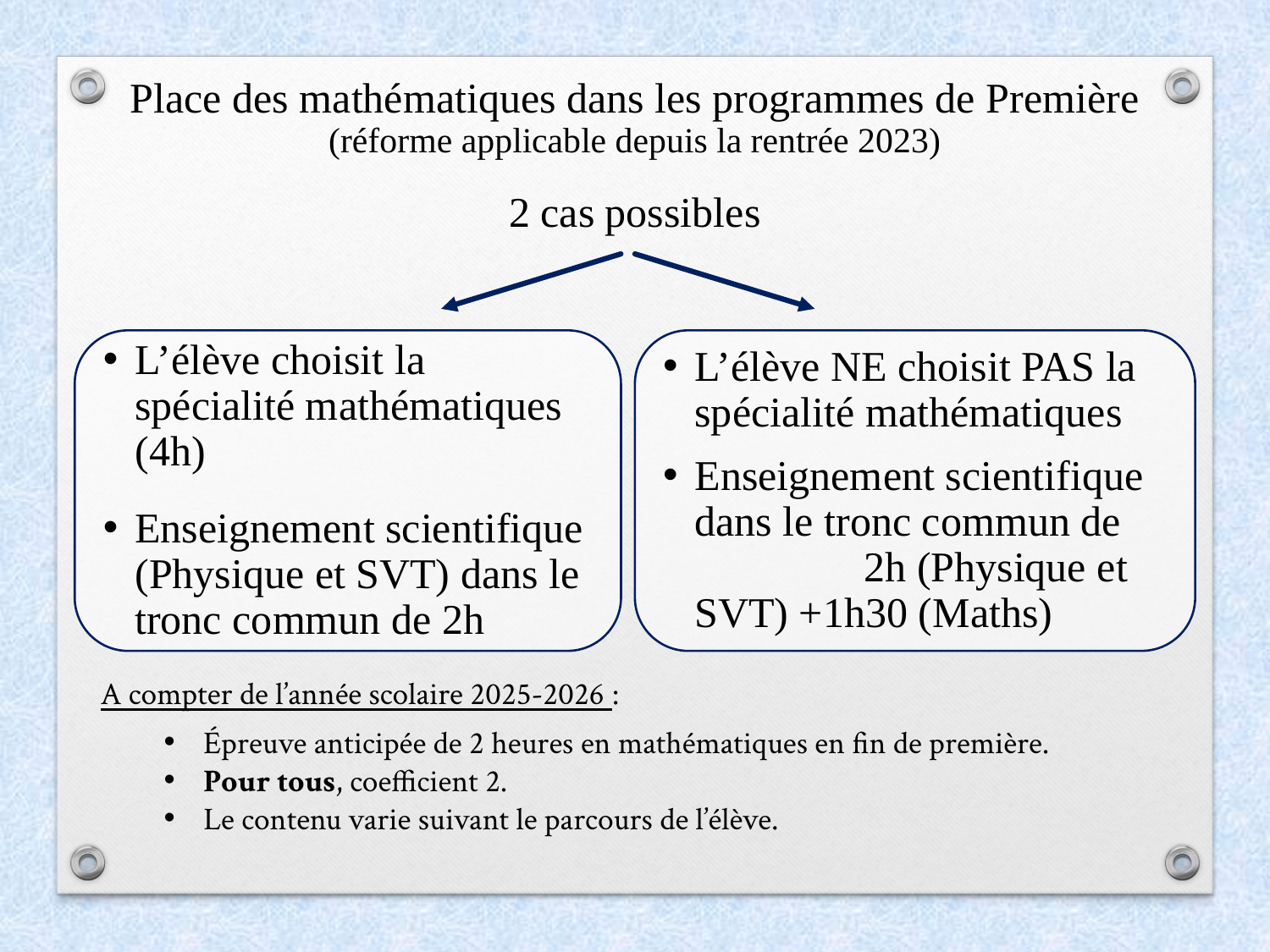

Place des mathématiques dans les programmes de Première
(réforme applicable depuis la rentrée 2023)
2 cas possibles

L’élève choisit la spécialité mathématiques (4h)
Enseignement scientifique (Physique et SVT) dans le tronc commun de 2h
L’élève NE choisit PAS la spécialité mathématiques
Enseignement scientifique   dans le tronc commun de  	    2h (Physique et SVT) +1h30 (Maths)
A compter de l’année scolaire 2025-2026 :
Épreuve anticipée de 2 heures en mathématiques en fin de première.
Pour tous, coefficient 2.
Le contenu varie suivant le parcours de l’élève.